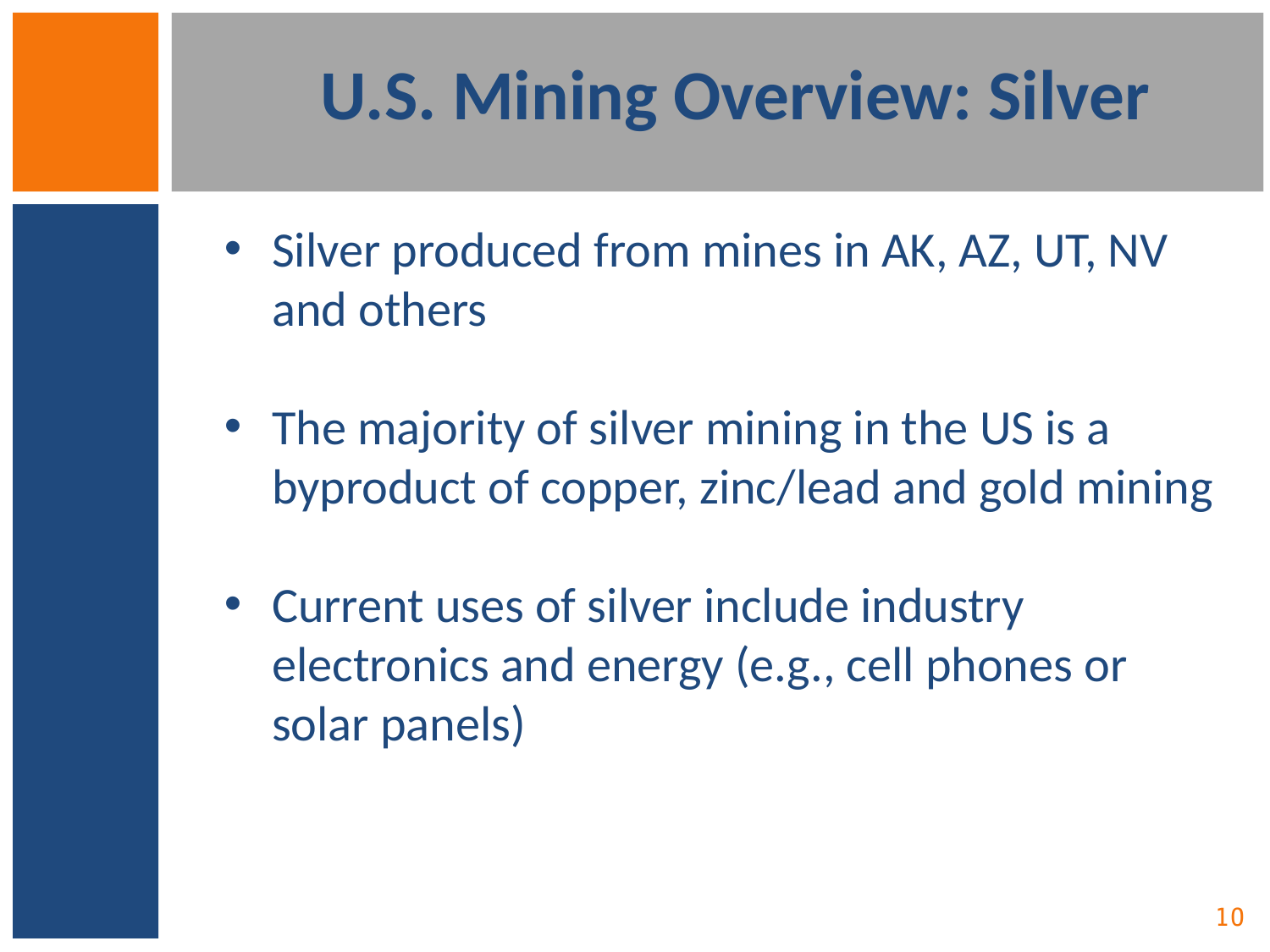

# U.S. Mining Overview: Silver
Silver produced from mines in AK, AZ, UT, NV and others

The majority of silver mining in the US is a byproduct of copper, zinc/lead and gold mining

Current uses of silver include industry electronics and energy (e.g., cell phones or solar panels)
10